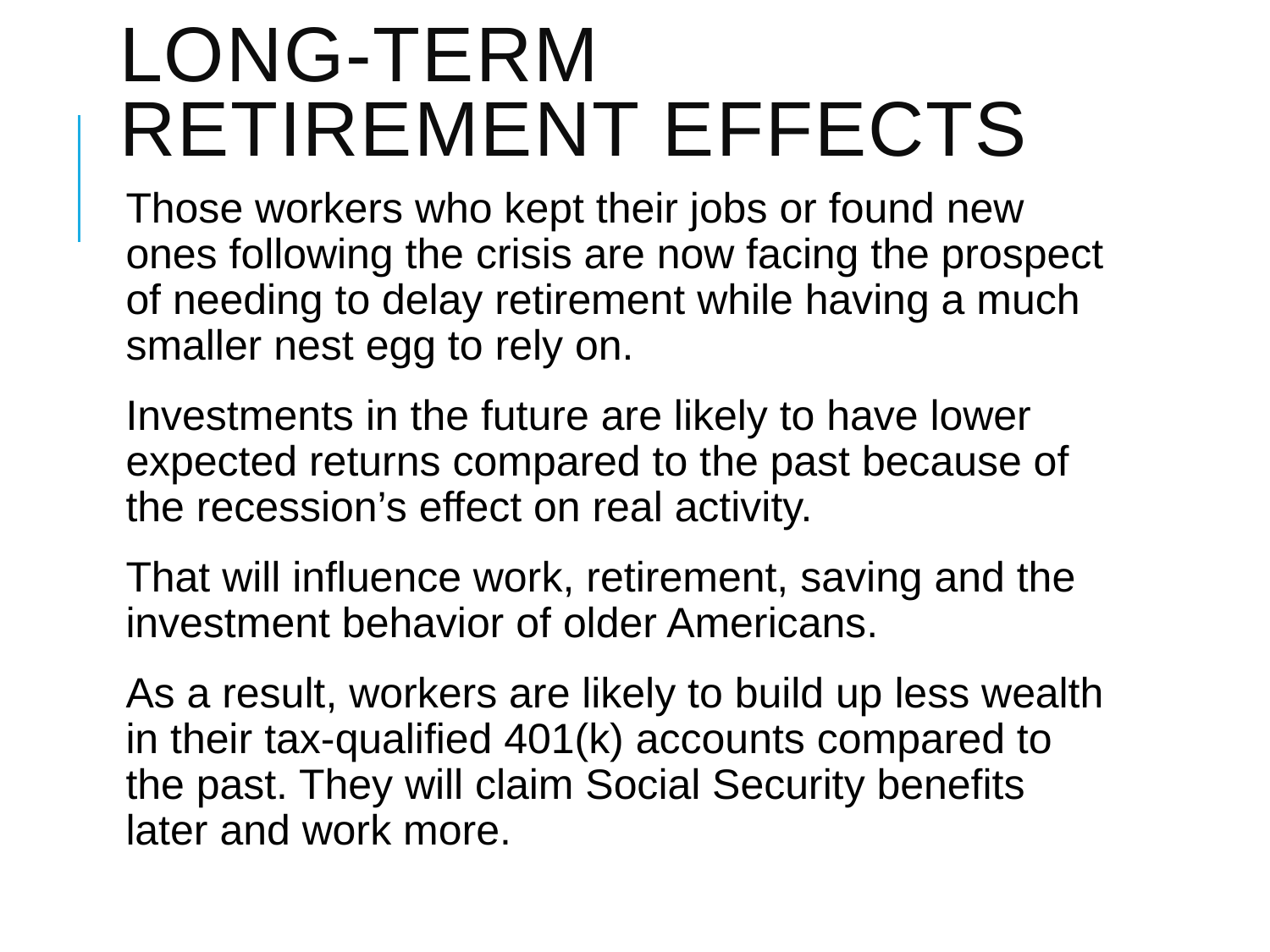

# Long-term retirement effects
Those workers who kept their jobs or found new ones following the crisis are now facing the prospect of needing to delay retirement while having a much smaller nest egg to rely on.
Investments in the future are likely to have lower expected returns compared to the past because of the recession’s effect on real activity.
That will influence work, retirement, saving and the investment behavior of older Americans.
As a result, workers are likely to build up less wealth in their tax-qualified 401(k) accounts compared to the past. They will claim Social Security benefits later and work more.